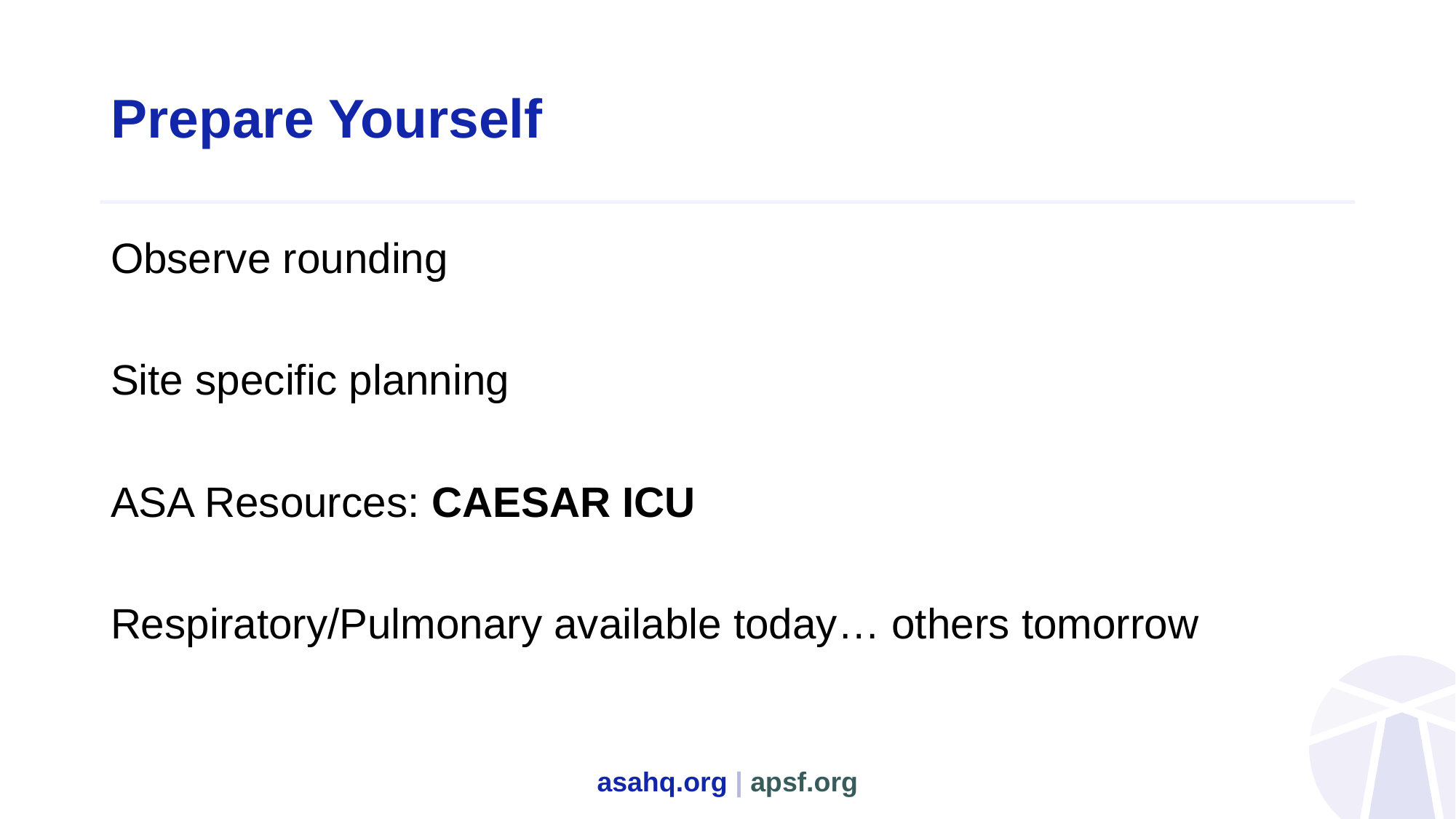

# Prepare Yourself
Observe rounding

Site specific planning

ASA Resources: CAESAR ICU

Respiratory/Pulmonary available today… others tomorrow

asahq.org | apsf.org